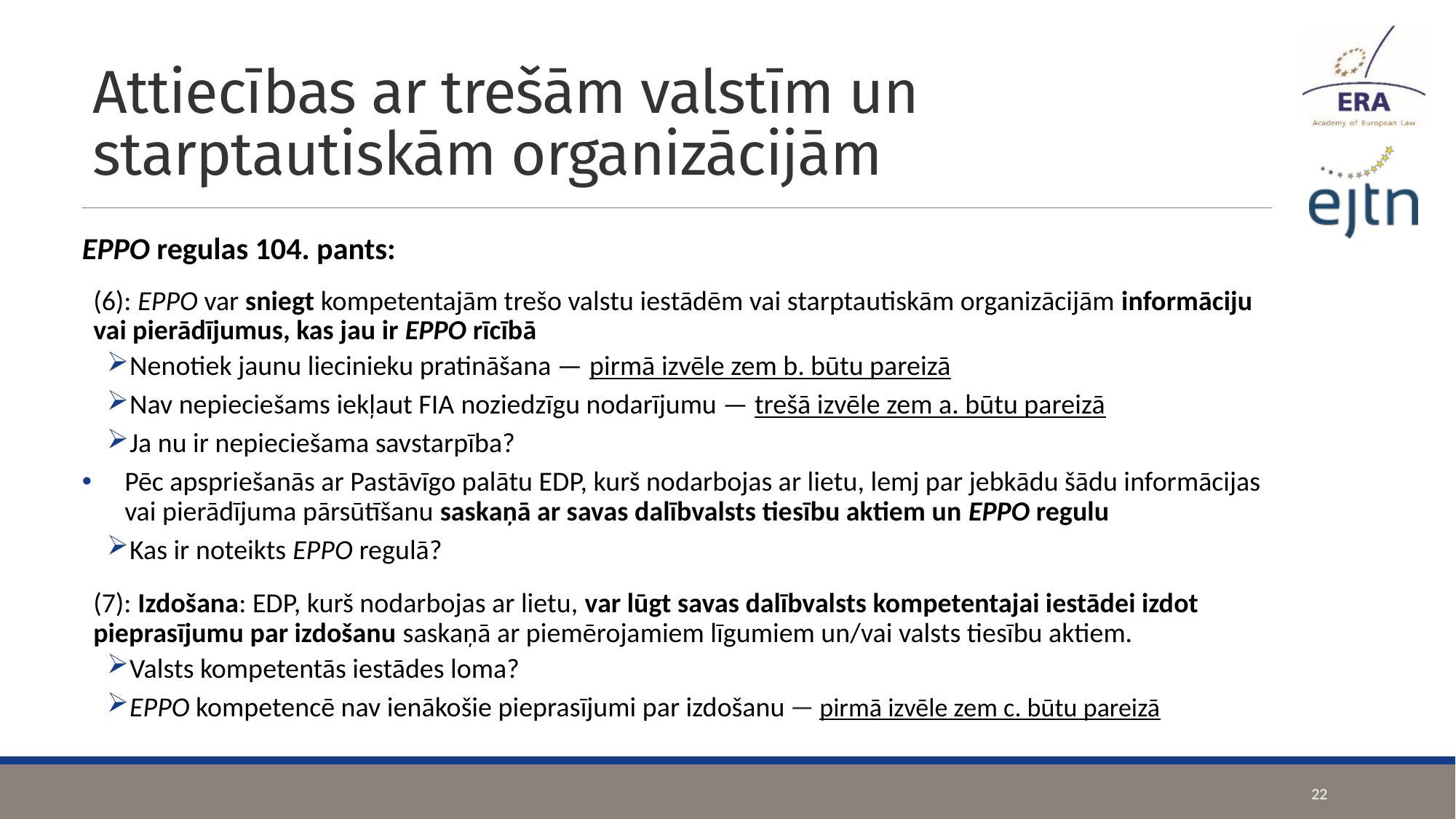

# Attiecības ar trešām valstīm un starptautiskām organizācijām
EPPO regulas 104. pants:
(6): EPPO var sniegt kompetentajām trešo valstu iestādēm vai starptautiskām organizācijām informāciju vai pierādījumus, kas jau ir EPPO rīcībā
Nenotiek jaunu liecinieku pratināšana — pirmā izvēle zem b. būtu pareizā
Nav nepieciešams iekļaut FIA noziedzīgu nodarījumu — trešā izvēle zem a. būtu pareizā
Ja nu ir nepieciešama savstarpība?
Pēc apspriešanās ar Pastāvīgo palātu EDP, kurš nodarbojas ar lietu, lemj par jebkādu šādu informācijas vai pierādījuma pārsūtīšanu saskaņā ar savas dalībvalsts tiesību aktiem un EPPO regulu
Kas ir noteikts EPPO regulā?
(7): Izdošana: EDP, kurš nodarbojas ar lietu, var lūgt savas dalībvalsts kompetentajai iestādei izdot pieprasījumu par izdošanu saskaņā ar piemērojamiem līgumiem un/vai valsts tiesību aktiem.
Valsts kompetentās iestādes loma?
EPPO kompetencē nav ienākošie pieprasījumi par izdošanu — pirmā izvēle zem c. būtu pareizā

22